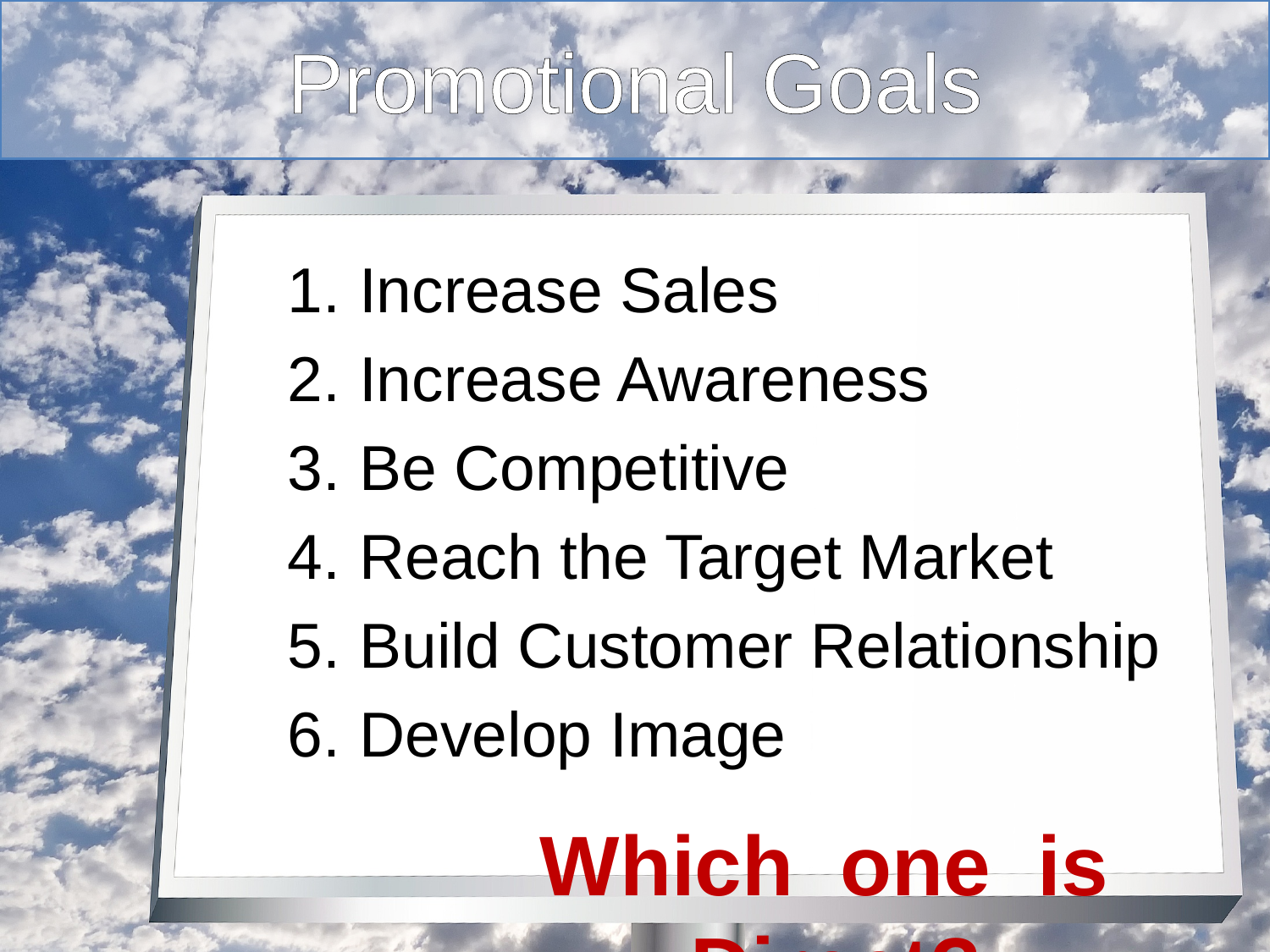

Promotional Goals
Increase Sales
Increase Awareness
Be Competitive
Reach the Target Market
Build Customer Relationship
Develop Image
Which  one  is  Direct?